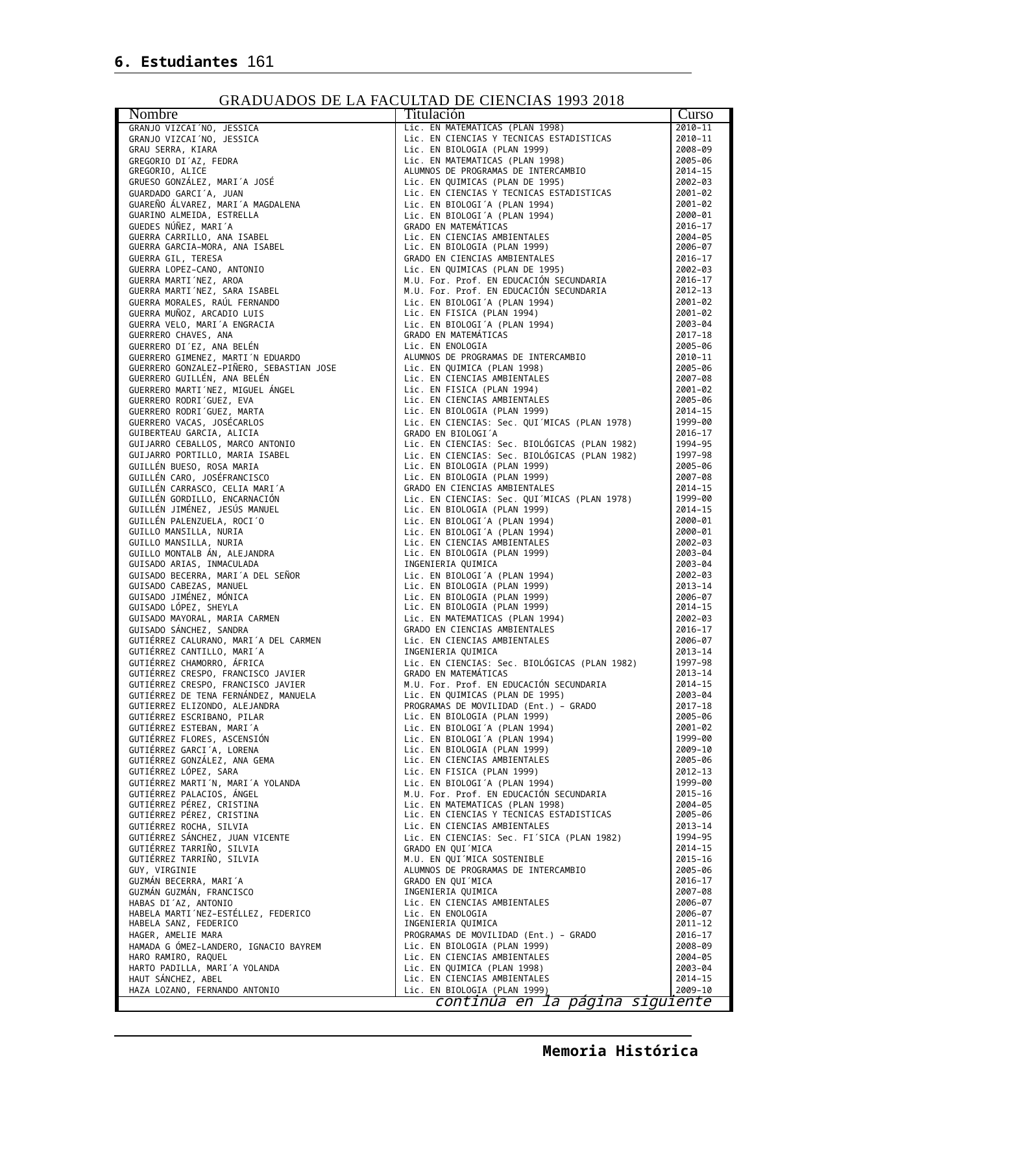

6. Estudiantes 161
GRADUADOS DE LA FACULTAD DE CIENCIAS 1993 2018
| Nombre | Titulación | Curso |
| --- | --- | --- |
| GRANJO VIZCAI´NO, JESSICA | Lic. EN MATEMATICAS (PLAN 1998) | 2010–11 |
| GRANJO VIZCAI´NO, JESSICA | Lic. EN CIENCIAS Y TECNICAS ESTADISTICAS | 2010–11 |
| GRAU SERRA, KIARA | Lic. EN BIOLOGIA (PLAN 1999) | 2008–09 |
| GREGORIO DI´AZ, FEDRA | Lic. EN MATEMATICAS (PLAN 1998) | 2005–06 |
| GREGORIO, ALICE | ALUMNOS DE PROGRAMAS DE INTERCAMBIO | 2014–15 |
| GRUESO GONZÁLEZ, MARI´A JOSÉ | Lic. EN QUIMICAS (PLAN DE 1995) | 2002–03 |
| GUARDADO GARCI´A, JUAN | Lic. EN CIENCIAS Y TECNICAS ESTADISTICAS | 2001–02 |
| GUAREÑO ÁLVAREZ, MARI´A MAGDALENA | Lic. EN BIOLOGI´A (PLAN 1994) | 2001–02 |
| GUARINO ALMEIDA, ESTRELLA | Lic. EN BIOLOGI´A (PLAN 1994) | 2000–01 |
| GUEDES NÚÑEZ, MARI´A | GRADO EN MATEMÁTICAS | 2016–17 |
| GUERRA CARRILLO, ANA ISABEL | Lic. EN CIENCIAS AMBIENTALES | 2004–05 |
| GUERRA GARCIA–MORA, ANA ISABEL | Lic. EN BIOLOGIA (PLAN 1999) | 2006–07 |
| GUERRA GIL, TERESA | GRADO EN CIENCIAS AMBIENTALES | 2016–17 |
| GUERRA LOPEZ–CANO, ANTONIO | Lic. EN QUIMICAS (PLAN DE 1995) | 2002–03 |
| GUERRA MARTI´NEZ, AROA | M.U. For. Prof. EN EDUCACIÓN SECUNDARIA | 2016–17 |
| GUERRA MARTI´NEZ, SARA ISABEL | M.U. For. Prof. EN EDUCACIÓN SECUNDARIA | 2012–13 |
| GUERRA MORALES, RAÚL FERNANDO | Lic. EN BIOLOGI´A (PLAN 1994) | 2001–02 |
| GUERRA MUÑOZ, ARCADIO LUIS | Lic. EN FISICA (PLAN 1994) | 2001–02 |
| GUERRA VELO, MARI´A ENGRACIA | Lic. EN BIOLOGI´A (PLAN 1994) | 2003–04 |
| GUERRERO CHAVES, ANA | GRADO EN MATEMÁTICAS | 2017–18 |
| GUERRERO DI´EZ, ANA BELÉN | Lic. EN ENOLOGIA | 2005–06 |
| GUERRERO GIMENEZ, MARTI´N EDUARDO | ALUMNOS DE PROGRAMAS DE INTERCAMBIO | 2010–11 |
| GUERRERO GONZALEZ–PIÑERO, SEBASTIAN JOSE | Lic. EN QUIMICA (PLAN 1998) | 2005–06 |
| GUERRERO GUILLÉN, ANA BELÉN | Lic. EN CIENCIAS AMBIENTALES | 2007–08 |
| GUERRERO MARTI´NEZ, MIGUEL ÁNGEL | Lic. EN FISICA (PLAN 1994) | 2001–02 |
| GUERRERO RODRI´GUEZ, EVA | Lic. EN CIENCIAS AMBIENTALES | 2005–06 |
| GUERRERO RODRI´GUEZ, MARTA | Lic. EN BIOLOGIA (PLAN 1999) | 2014–15 |
| GUERRERO VACAS, JOSÉCARLOS | Lic. EN CIENCIAS: Sec. QUI´MICAS (PLAN 1978) | 1999–00 |
| GUIBERTEAU GARCIA, ALICIA | GRADO EN BIOLOGI´A | 2016–17 |
| GUIJARRO CEBALLOS, MARCO ANTONIO | Lic. EN CIENCIAS: Sec. BIOLÓGICAS (PLAN 1982) | 1994–95 |
| GUIJARRO PORTILLO, MARIA ISABEL | Lic. EN CIENCIAS: Sec. BIOLÓGICAS (PLAN 1982) | 1997–98 |
| GUILLÉN BUESO, ROSA MARIA | Lic. EN BIOLOGIA (PLAN 1999) | 2005–06 |
| GUILLÉN CARO, JOSÉFRANCISCO | Lic. EN BIOLOGIA (PLAN 1999) | 2007–08 |
| GUILLÉN CARRASCO, CELIA MARI´A | GRADO EN CIENCIAS AMBIENTALES | 2014–15 |
| GUILLÉN GORDILLO, ENCARNACIÓN | Lic. EN CIENCIAS: Sec. QUI´MICAS (PLAN 1978) | 1999–00 |
| GUILLÉN JIMÉNEZ, JESÚS MANUEL | Lic. EN BIOLOGIA (PLAN 1999) | 2014–15 |
| GUILLÉN PALENZUELA, ROCI´O | Lic. EN BIOLOGI´A (PLAN 1994) | 2000–01 |
| GUILLO MANSILLA, NURIA | Lic. EN BIOLOGI´A (PLAN 1994) | 2000–01 |
| GUILLO MANSILLA, NURIA | Lic. EN CIENCIAS AMBIENTALES | 2002–03 |
| GUILLO MONTALB ÁN, ALEJANDRA | Lic. EN BIOLOGIA (PLAN 1999) | 2003–04 |
| GUISADO ARIAS, INMACULADA | INGENIERIA QUIMICA | 2003–04 |
| GUISADO BECERRA, MARI´A DEL SEÑOR | Lic. EN BIOLOGI´A (PLAN 1994) | 2002–03 |
| GUISADO CABEZAS, MANUEL | Lic. EN BIOLOGIA (PLAN 1999) | 2013–14 |
| GUISADO JIMÉNEZ, MÓNICA | Lic. EN BIOLOGIA (PLAN 1999) | 2006–07 |
| GUISADO LÓPEZ, SHEYLA | Lic. EN BIOLOGIA (PLAN 1999) | 2014–15 |
| GUISADO MAYORAL, MARIA CARMEN | Lic. EN MATEMATICAS (PLAN 1994) | 2002–03 |
| GUISADO SÁNCHEZ, SANDRA | GRADO EN CIENCIAS AMBIENTALES | 2016–17 |
| GUTIÉRREZ CALURANO, MARI´A DEL CARMEN | Lic. EN CIENCIAS AMBIENTALES | 2006–07 |
| GUTIÉRREZ CANTILLO, MARI´A | INGENIERIA QUIMICA | 2013–14 |
| GUTIÉRREZ CHAMORRO, ÁFRICA | Lic. EN CIENCIAS: Sec. BIOLÓGICAS (PLAN 1982) | 1997–98 |
| GUTIÉRREZ CRESPO, FRANCISCO JAVIER | GRADO EN MATEMÁTICAS | 2013–14 |
| GUTIÉRREZ CRESPO, FRANCISCO JAVIER | M.U. For. Prof. EN EDUCACIÓN SECUNDARIA | 2014–15 |
| GUTIÉRREZ DE TENA FERNÁNDEZ, MANUELA | Lic. EN QUIMICAS (PLAN DE 1995) | 2003–04 |
| GUTIERREZ ELIZONDO, ALEJANDRA | PROGRAMAS DE MOVILIDAD (Ent.) – GRADO | 2017–18 |
| GUTIÉRREZ ESCRIBANO, PILAR | Lic. EN BIOLOGIA (PLAN 1999) | 2005–06 |
| GUTIÉRREZ ESTEBAN, MARI´A | Lic. EN BIOLOGI´A (PLAN 1994) | 2001–02 |
| GUTIÉRREZ FLORES, ASCENSIÓN | Lic. EN BIOLOGI´A (PLAN 1994) | 1999–00 |
| GUTIÉRREZ GARCI´A, LORENA | Lic. EN BIOLOGIA (PLAN 1999) | 2009–10 |
| GUTIÉRREZ GONZÁLEZ, ANA GEMA | Lic. EN CIENCIAS AMBIENTALES | 2005–06 |
| GUTIÉRREZ LÓPEZ, SARA | Lic. EN FISICA (PLAN 1999) | 2012–13 |
| GUTIÉRREZ MARTI´N, MARI´A YOLANDA | Lic. EN BIOLOGI´A (PLAN 1994) | 1999–00 |
| GUTIÉRREZ PALACIOS, ÁNGEL | M.U. For. Prof. EN EDUCACIÓN SECUNDARIA | 2015–16 |
| GUTIÉRREZ PÉREZ, CRISTINA | Lic. EN MATEMATICAS (PLAN 1998) | 2004–05 |
| GUTIÉRREZ PÉREZ, CRISTINA | Lic. EN CIENCIAS Y TECNICAS ESTADISTICAS | 2005–06 |
| GUTIÉRREZ ROCHA, SILVIA | Lic. EN CIENCIAS AMBIENTALES | 2013–14 |
| GUTIÉRREZ SÁNCHEZ, JUAN VICENTE | Lic. EN CIENCIAS: Sec. FI´SICA (PLAN 1982) | 1994–95 |
| GUTIÉRREZ TARRIÑO, SILVIA | GRADO EN QUI´MICA | 2014–15 |
| GUTIÉRREZ TARRIÑO, SILVIA | M.U. EN QUI´MICA SOSTENIBLE | 2015–16 |
| GUY, VIRGINIE | ALUMNOS DE PROGRAMAS DE INTERCAMBIO | 2005–06 |
| GUZMÁN BECERRA, MARI´A | GRADO EN QUI´MICA | 2016–17 |
| GUZMÁN GUZMÁN, FRANCISCO | INGENIERIA QUIMICA | 2007–08 |
| HABAS DI´AZ, ANTONIO | Lic. EN CIENCIAS AMBIENTALES | 2006–07 |
| HABELA MARTI´NEZ–ESTÉLLEZ, FEDERICO | Lic. EN ENOLOGIA | 2006–07 |
| HABELA SANZ, FEDERICO | INGENIERIA QUIMICA | 2011–12 |
| HAGER, AMELIE MARA | PROGRAMAS DE MOVILIDAD (Ent.) – GRADO | 2016–17 |
| HAMADA G ÓMEZ–LANDERO, IGNACIO BAYREM | Lic. EN BIOLOGIA (PLAN 1999) | 2008–09 |
| HARO RAMIRO, RAQUEL | Lic. EN CIENCIAS AMBIENTALES | 2004–05 |
| HARTO PADILLA, MARI´A YOLANDA | Lic. EN QUIMICA (PLAN 1998) | 2003–04 |
| HAUT SÁNCHEZ, ABEL | Lic. EN CIENCIAS AMBIENTALES | 2014–15 |
| HAZA LOZANO, FERNANDO ANTONIO | Lic. EN BIOLOGIA (PLAN 1999) | 2009–10 |
| continúa en la página siguiente |  |  |
Memoria Histórica